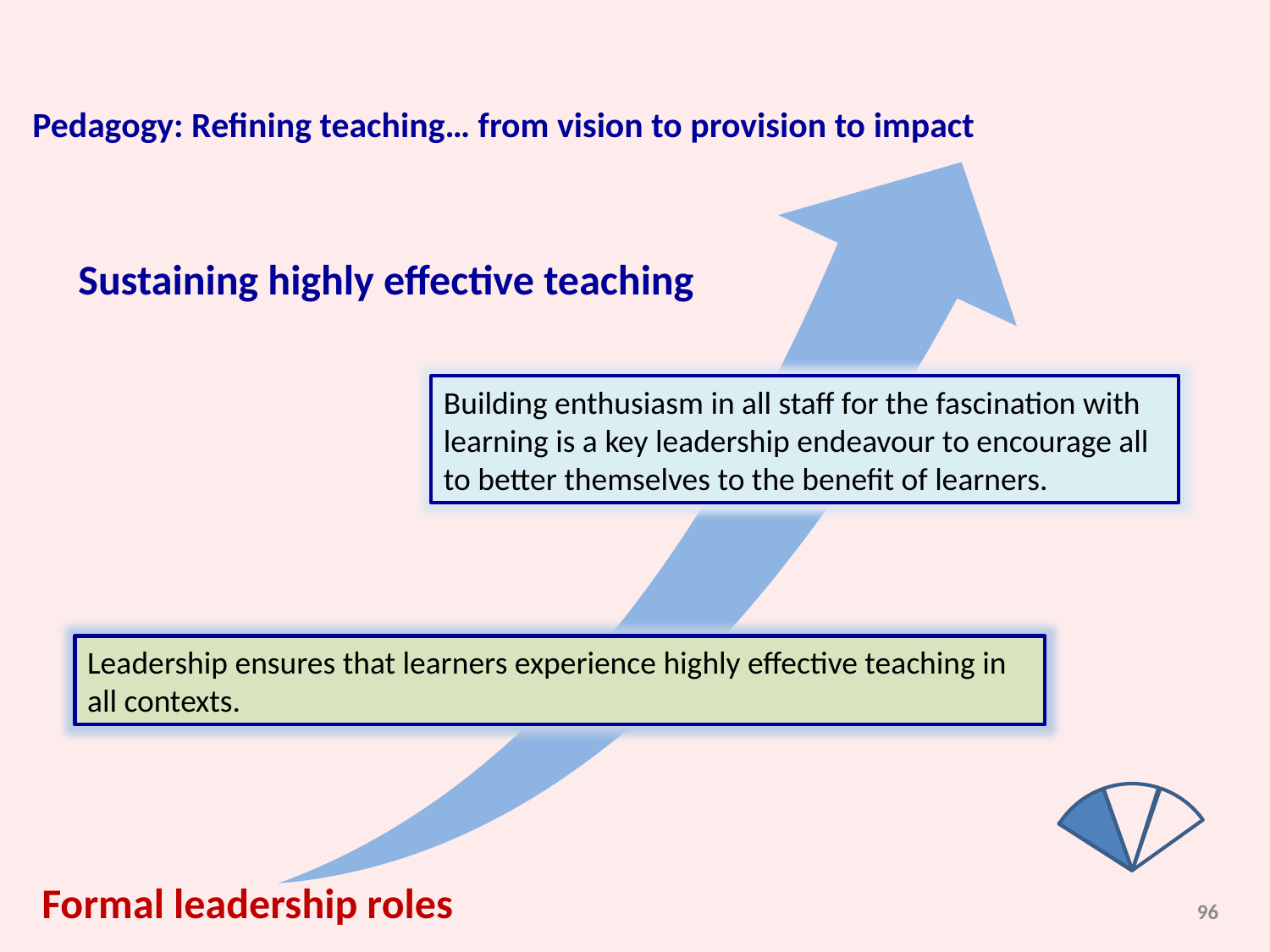

Pedagogy: Refining teaching… from vision to provision to impact
Sustaining highly effective teaching

Building enthusiasm in all staff for the fascination with learning is a key leadership endeavour to encourage all to better themselves to the benefit of learners.
Leadership ensures that learners experience highly effective teaching in all contexts.

Formal leadership roles
96